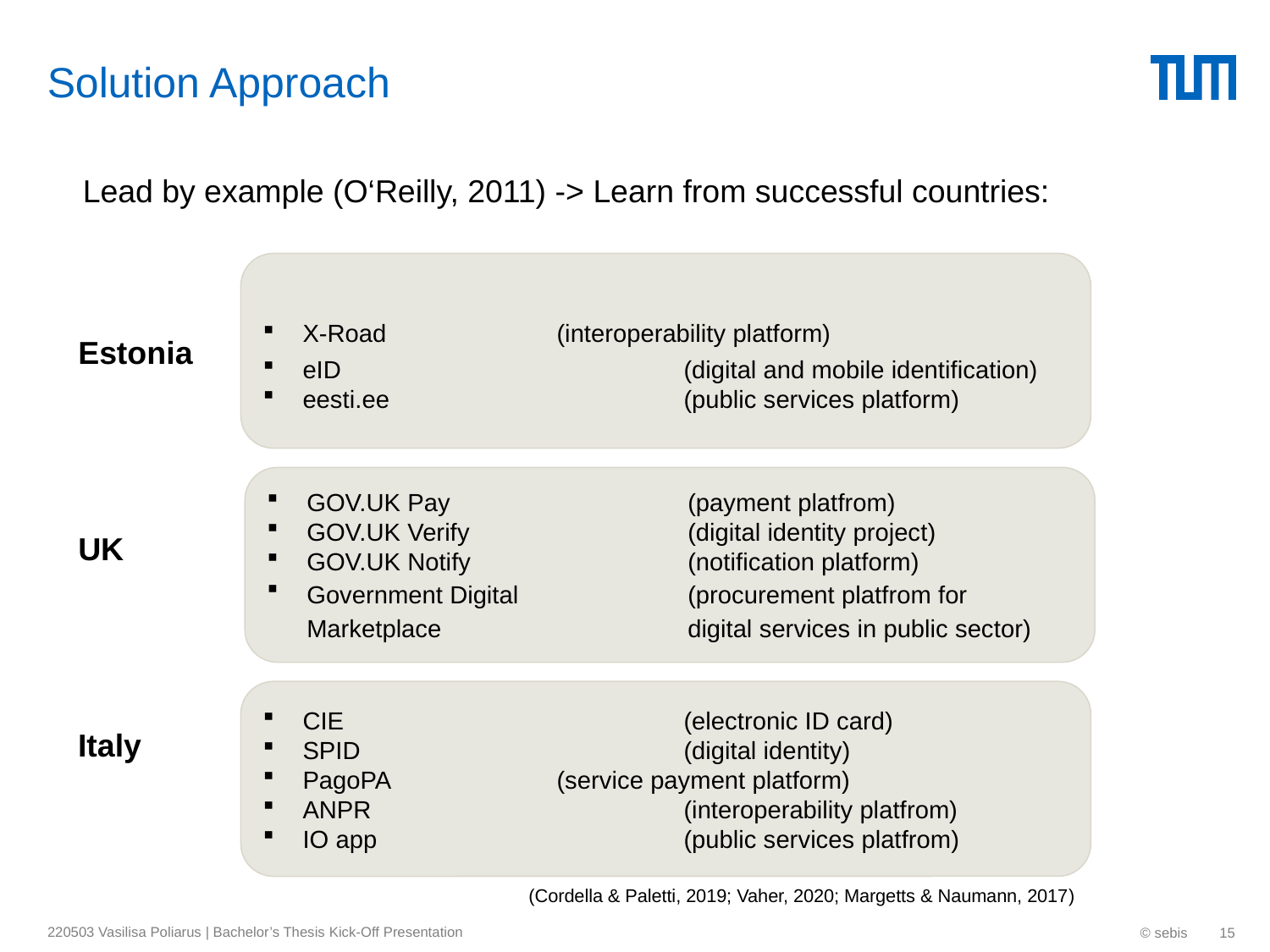

# Solution Approach
Lead by example (O‘Reilly, 2011) -> Learn from successful countries:

X-Road 		(interoperability platform)
eID 			(digital and mobile identification)
eesti.ee			(public services platform)
Estonia
GOV.UK Pay		(payment platfrom)
GOV.UK Verify		(digital identity project)
GOV.UK Notify		(notification platform)
Government Digital		(procurement platfrom for 	 Marketplace 		digital services in public sector)
UK
CIE 			(electronic ID card)
SPID 			(digital identity)
PagoPA 		(service payment platform)
ANPR 			(interoperability platfrom)
IO app			(public services platfrom)
Italy
(Cordella & Paletti, 2019; Vaher, 2020; Margetts & Naumann, 2017)
220503 Vasilisa Poliarus | Bachelor’s Thesis Kick-Off Presentation
© sebis
15